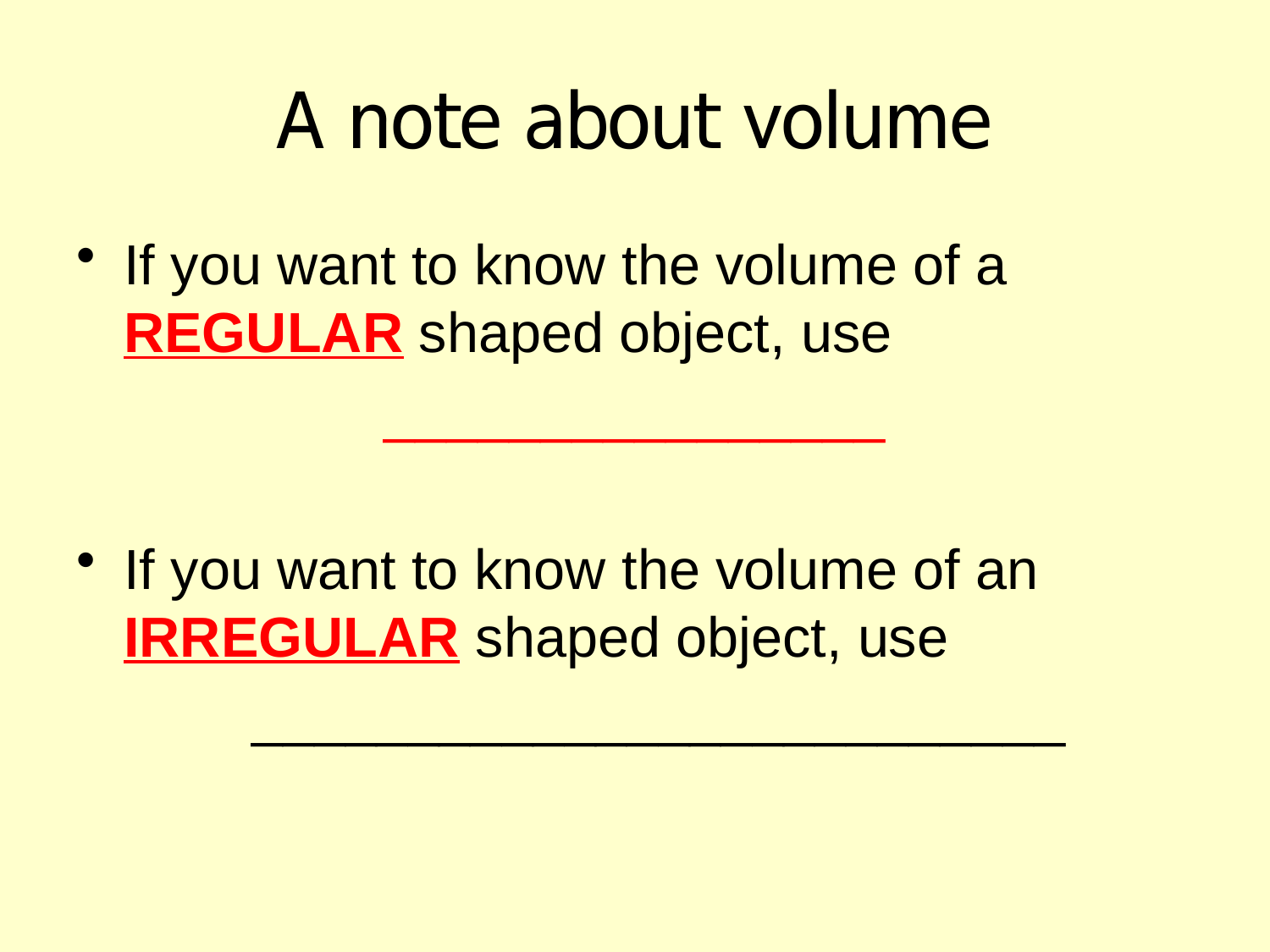

# A note about volume
If you want to know the volume of a REGULAR shaped object, use
________________

If you want to know the volume of an IRREGULAR shaped object, use
	__________________________